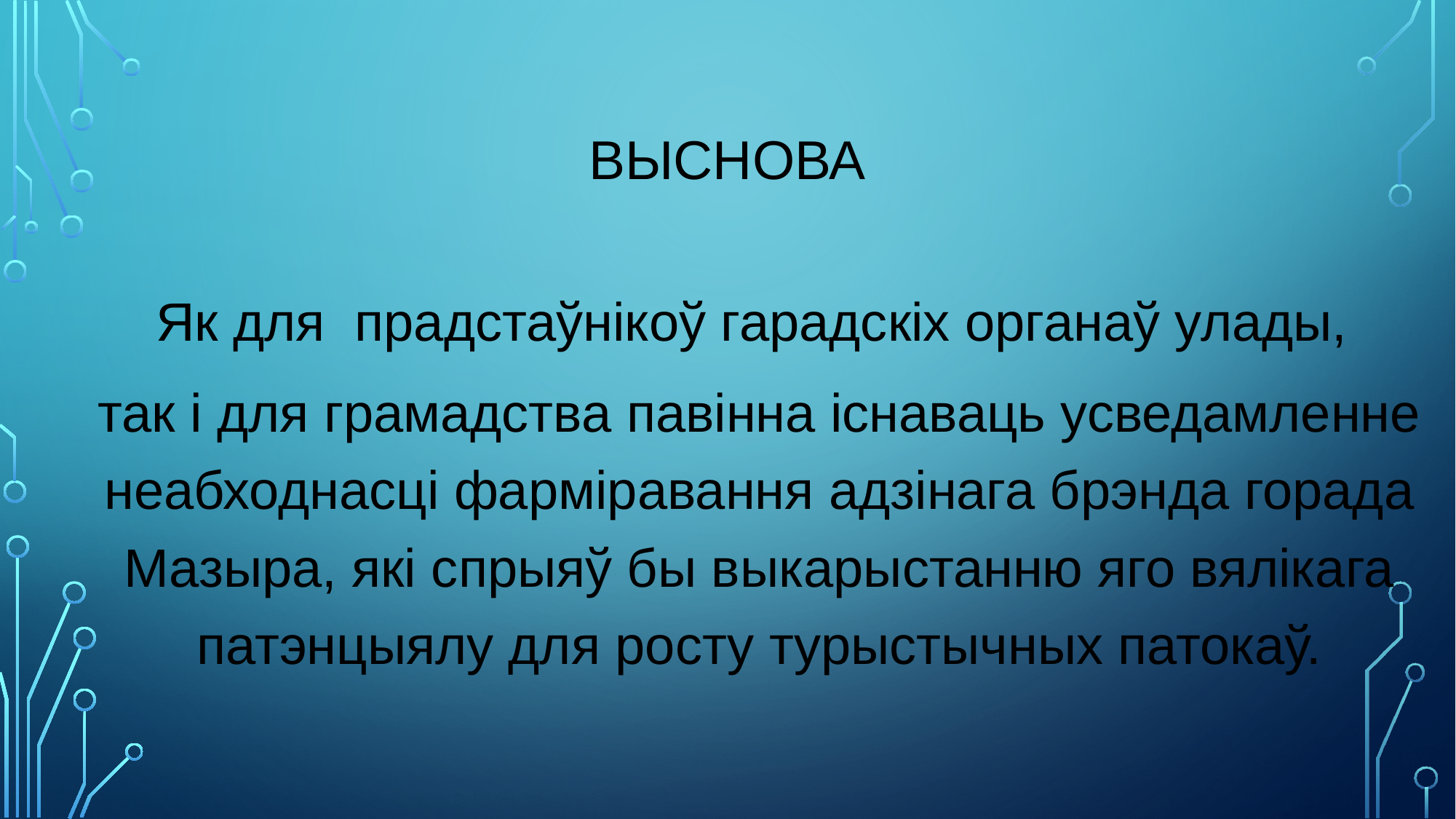

# выснова
Як для  прадстаўнікоў гарадскіх органаў улады,
так і для грамадства павінна існаваць усведамленне неабходнасці фарміравання адзінага брэнда горада Мазыра, які спрыяў бы выкарыстанню яго вялікага патэнцыялу для росту турыстычных патокаў.